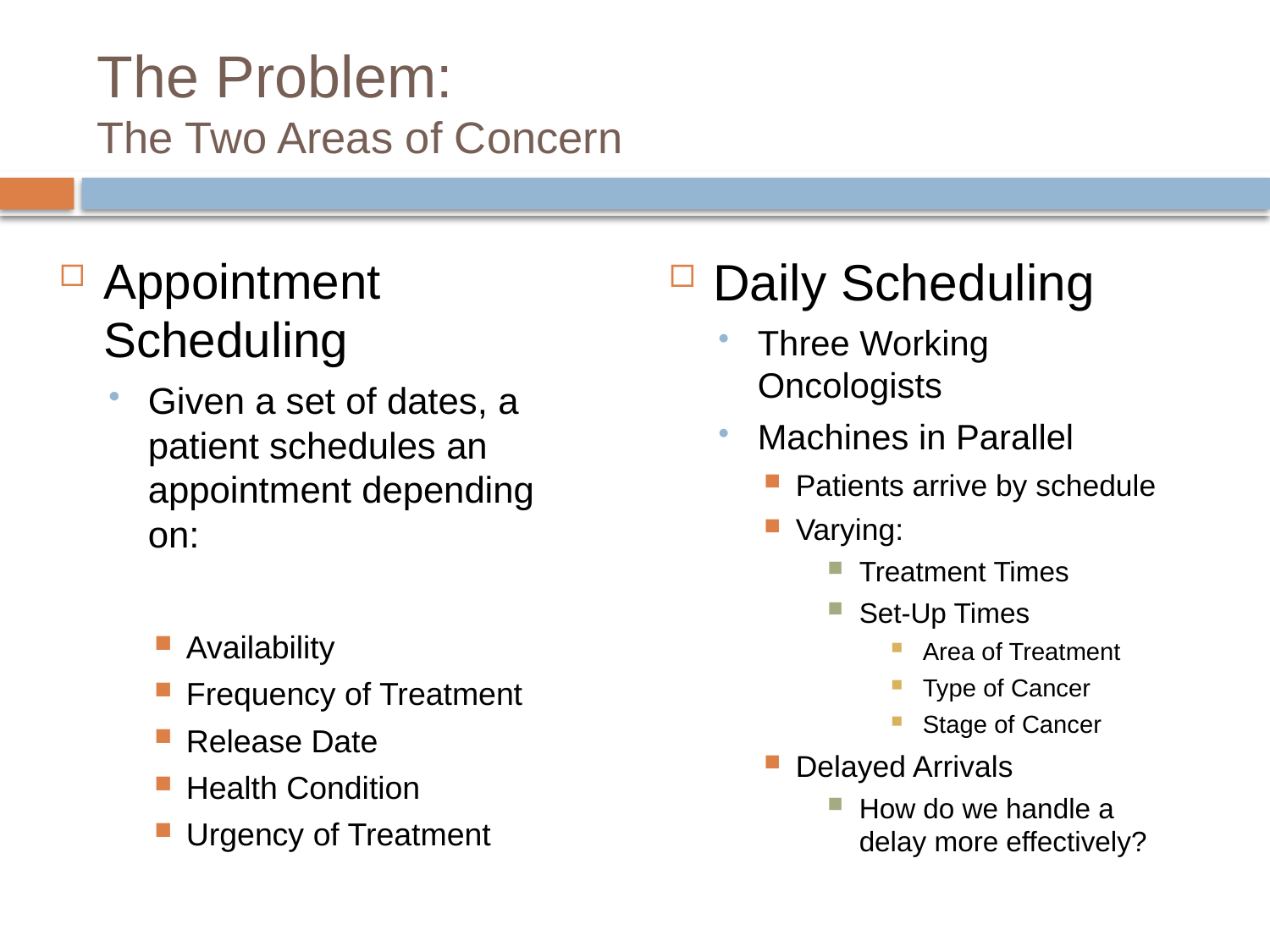

# The Problem: The Two Areas of Concern
Appointment Scheduling
Given a set of dates, a patient schedules an appointment depending on:

Availability
Frequency of Treatment
Release Date
Health Condition
Urgency of Treatment

Daily Scheduling
Three Working Oncologists
Machines in Parallel
Patients arrive by schedule
Varying:
Treatment Times
Set-Up Times
Area of Treatment
Type of Cancer
Stage of Cancer
Delayed Arrivals
How do we handle a delay more effectively?